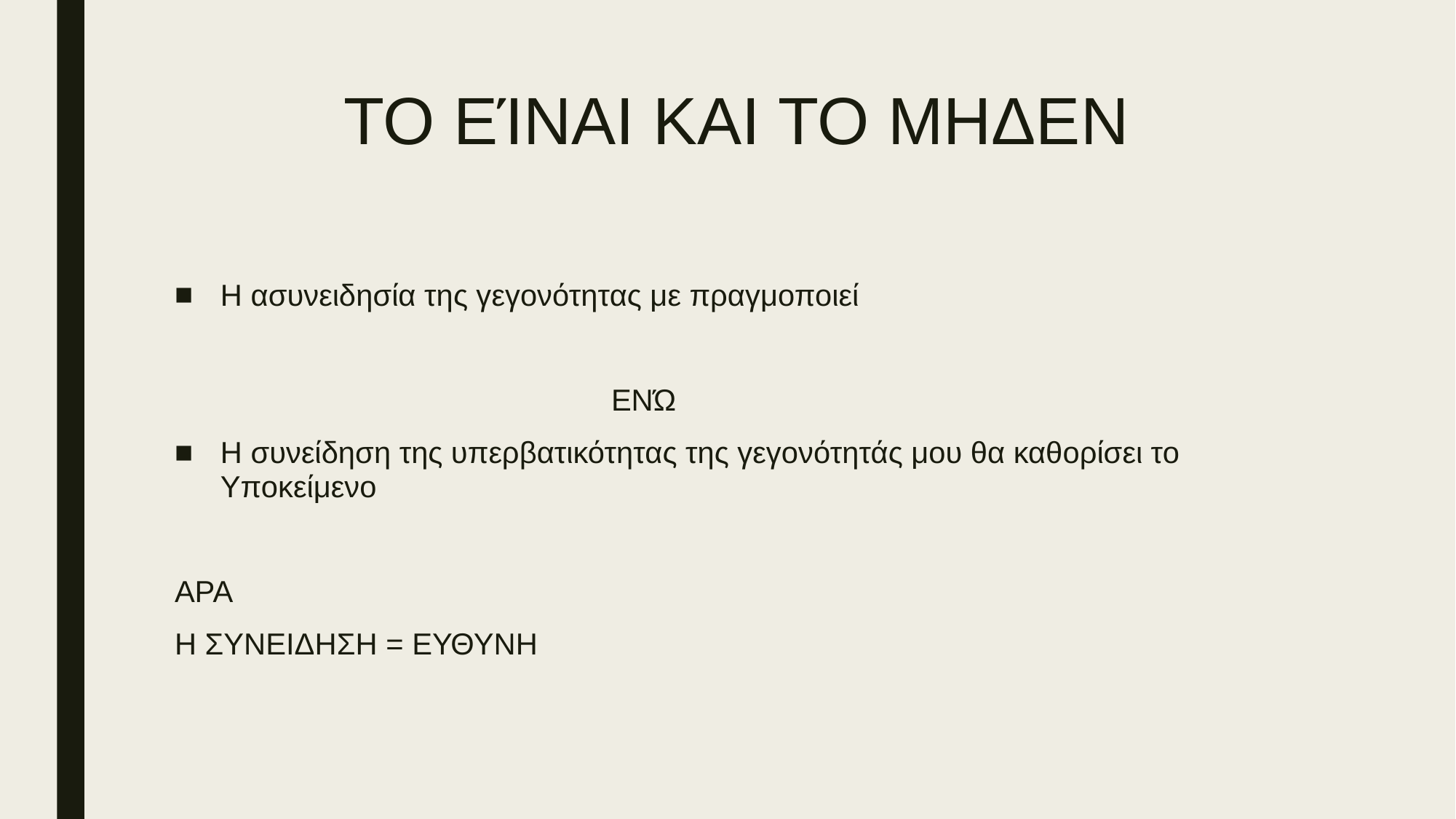

# ΤΟ ΕΊΝΑΙ ΚΑΙ ΤΟ ΜΗΔΕΝ
Η ασυνειδησία της γεγονότητας με πραγμοποιεί

				ΕΝΏ
Η συνείδηση της υπερβατικότητας της γεγονότητάς μου θα καθορίσει το Υποκείμενο

ΑΡΑ
Η ΣΥΝΕΙΔΗΣΗ = ΕΥΘΥΝΗ